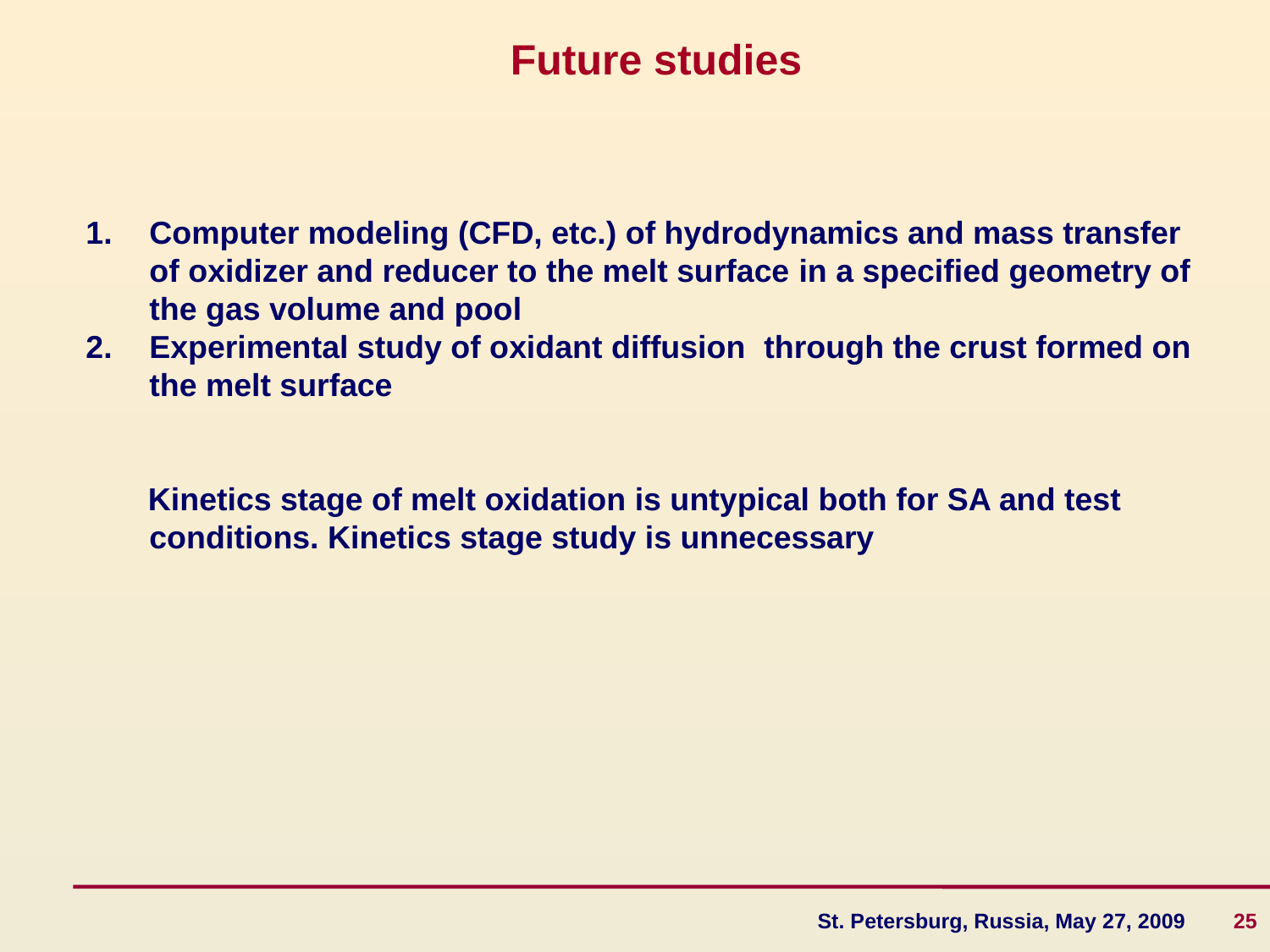

Future studies

Computer modeling (CFD, etc.) of hydrodynamics and mass transfer of oxidizer and reducer to the melt surface in a specified geometry of the gas volume and pool
Experimental study of oxidant diffusion  through the crust formed on the melt surface

       Kinetics stage of melt oxidation is untypical both for SA and test conditions. Kinetics stage study is unnecessary

St. Petersburg, Russia, May 27, 2009        25